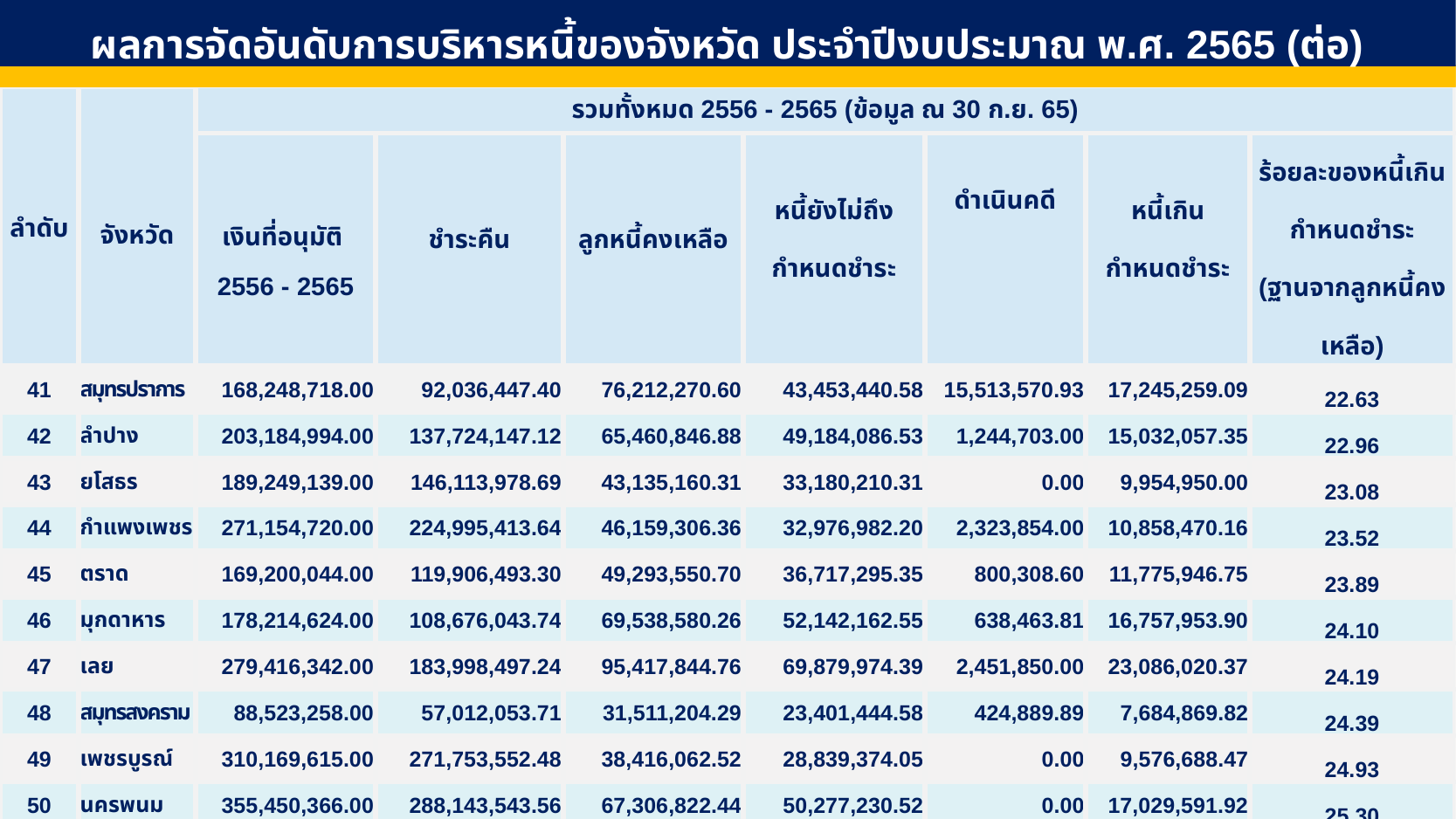

ผลการจัดอันดับการบริหารหนี้ของจังหวัด ประจำปีงบประมาณ พ.ศ. 2565 (ต่อ)

| ลำดับ | จังหวัด | รวมทั้งหมด 2556 - 2565 (ข้อมูล ณ 30 ก.ย. 65) |  |  |  |  |  |  |
| --- | --- | --- | --- | --- | --- | --- | --- | --- |
|  |  | เงินที่อนุมัติ 2556 - 2565 | ชำระคืน | ลูกหนี้คงเหลือ | หนี้ยังไม่ถึง กำหนดชำระ | ดำเนินคดี | หนี้เกิน กำหนดชำระ | ร้อยละของหนี้เกิน กำหนดชำระ (ฐานจากลูกหนี้คงเหลือ) |
| 41 | สมุทรปราการ | 168,248,718.00 | 92,036,447.40 | 76,212,270.60 | 43,453,440.58 | 15,513,570.93 | 17,245,259.09 | 22.63 |
| 42 | ลำปาง | 203,184,994.00 | 137,724,147.12 | 65,460,846.88 | 49,184,086.53 | 1,244,703.00 | 15,032,057.35 | 22.96 |
| 43 | ยโสธร | 189,249,139.00 | 146,113,978.69 | 43,135,160.31 | 33,180,210.31 | 0.00 | 9,954,950.00 | 23.08 |
| 44 | กำแพงเพชร | 271,154,720.00 | 224,995,413.64 | 46,159,306.36 | 32,976,982.20 | 2,323,854.00 | 10,858,470.16 | 23.52 |
| 45 | ตราด | 169,200,044.00 | 119,906,493.30 | 49,293,550.70 | 36,717,295.35 | 800,308.60 | 11,775,946.75 | 23.89 |
| 46 | มุกดาหาร | 178,214,624.00 | 108,676,043.74 | 69,538,580.26 | 52,142,162.55 | 638,463.81 | 16,757,953.90 | 24.10 |
| 47 | เลย | 279,416,342.00 | 183,998,497.24 | 95,417,844.76 | 69,879,974.39 | 2,451,850.00 | 23,086,020.37 | 24.19 |
| 48 | สมุทรสงคราม | 88,523,258.00 | 57,012,053.71 | 31,511,204.29 | 23,401,444.58 | 424,889.89 | 7,684,869.82 | 24.39 |
| 49 | เพชรบูรณ์ | 310,169,615.00 | 271,753,552.48 | 38,416,062.52 | 28,839,374.05 | 0.00 | 9,576,688.47 | 24.93 |
| 50 | นครพนม | 355,450,366.00 | 288,143,543.56 | 67,306,822.44 | 50,277,230.52 | 0.00 | 17,029,591.92 | 25.30 |